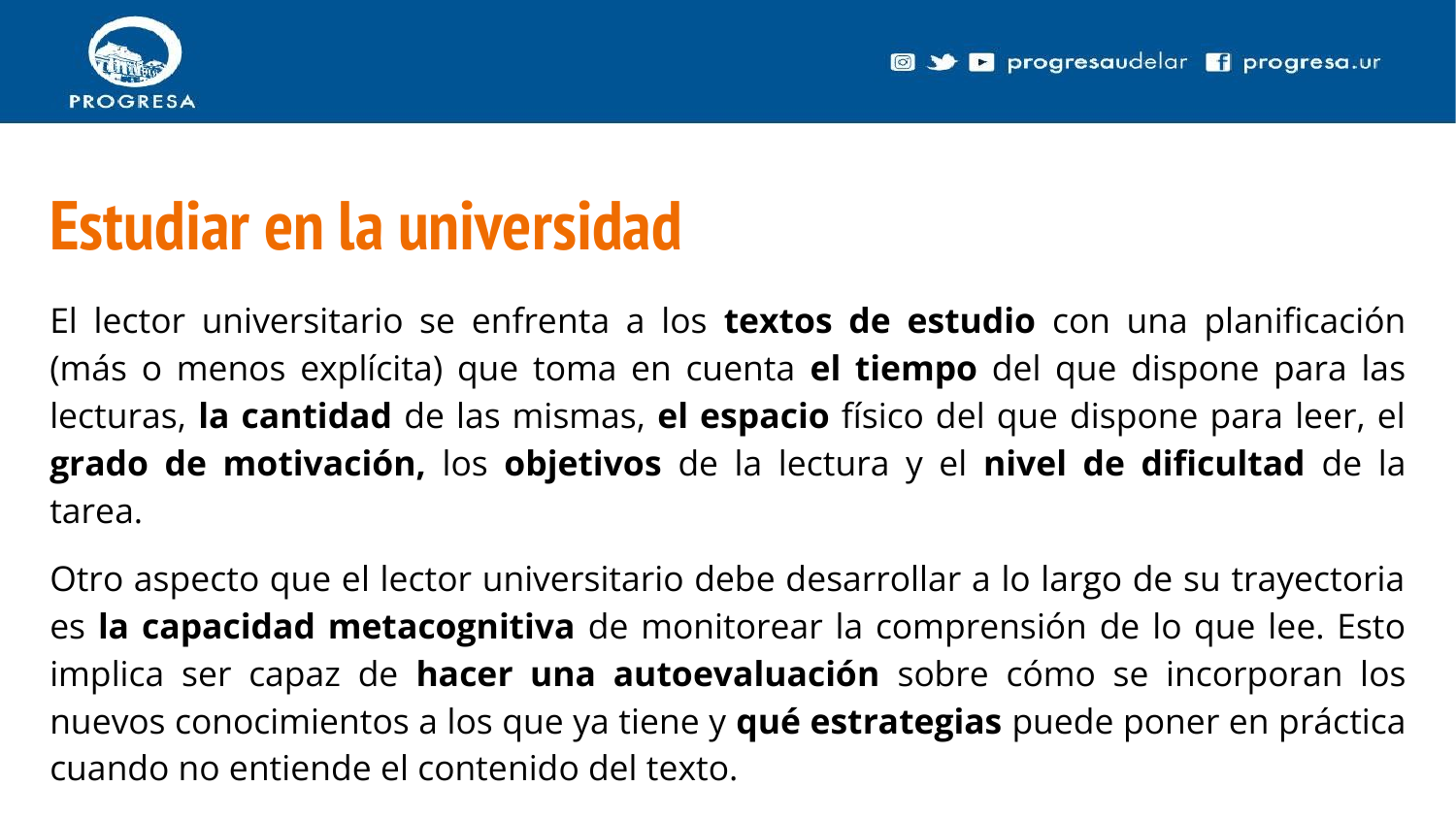

# Estudiar en la universidad
El lector universitario se enfrenta a los textos de estudio con una planificación (más o menos explícita) que toma en cuenta el tiempo del que dispone para las lecturas, la cantidad de las mismas, el espacio físico del que dispone para leer, el grado de motivación, los objetivos de la lectura y el nivel de dificultad de la tarea.
Otro aspecto que el lector universitario debe desarrollar a lo largo de su trayectoria es la capacidad metacognitiva de monitorear la comprensión de lo que lee. Esto implica ser capaz de hacer una autoevaluación sobre cómo se incorporan los nuevos conocimientos a los que ya tiene y qué estrategias puede poner en práctica cuando no entiende el contenido del texto.